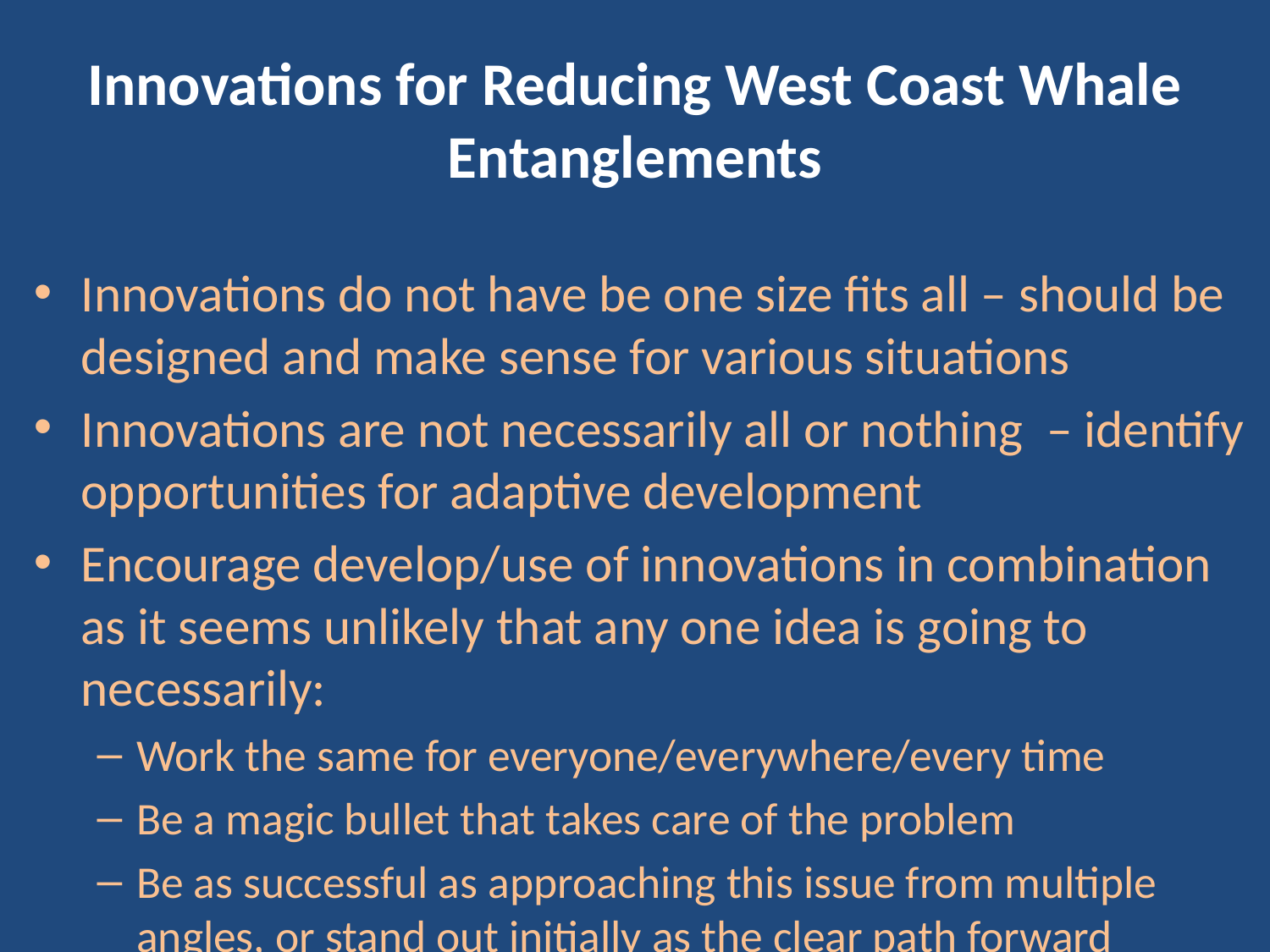

# Innovations for Reducing West Coast Whale Entanglements
Innovations do not have be one size fits all – should be designed and make sense for various situations
Innovations are not necessarily all or nothing  – identify opportunities for adaptive development
Encourage develop/use of innovations in combination as it seems unlikely that any one idea is going to necessarily:
Work the same for everyone/everywhere/every time
Be a magic bullet that takes care of the problem
Be as successful as approaching this issue from multiple angles, or stand out initially as the clear path forward